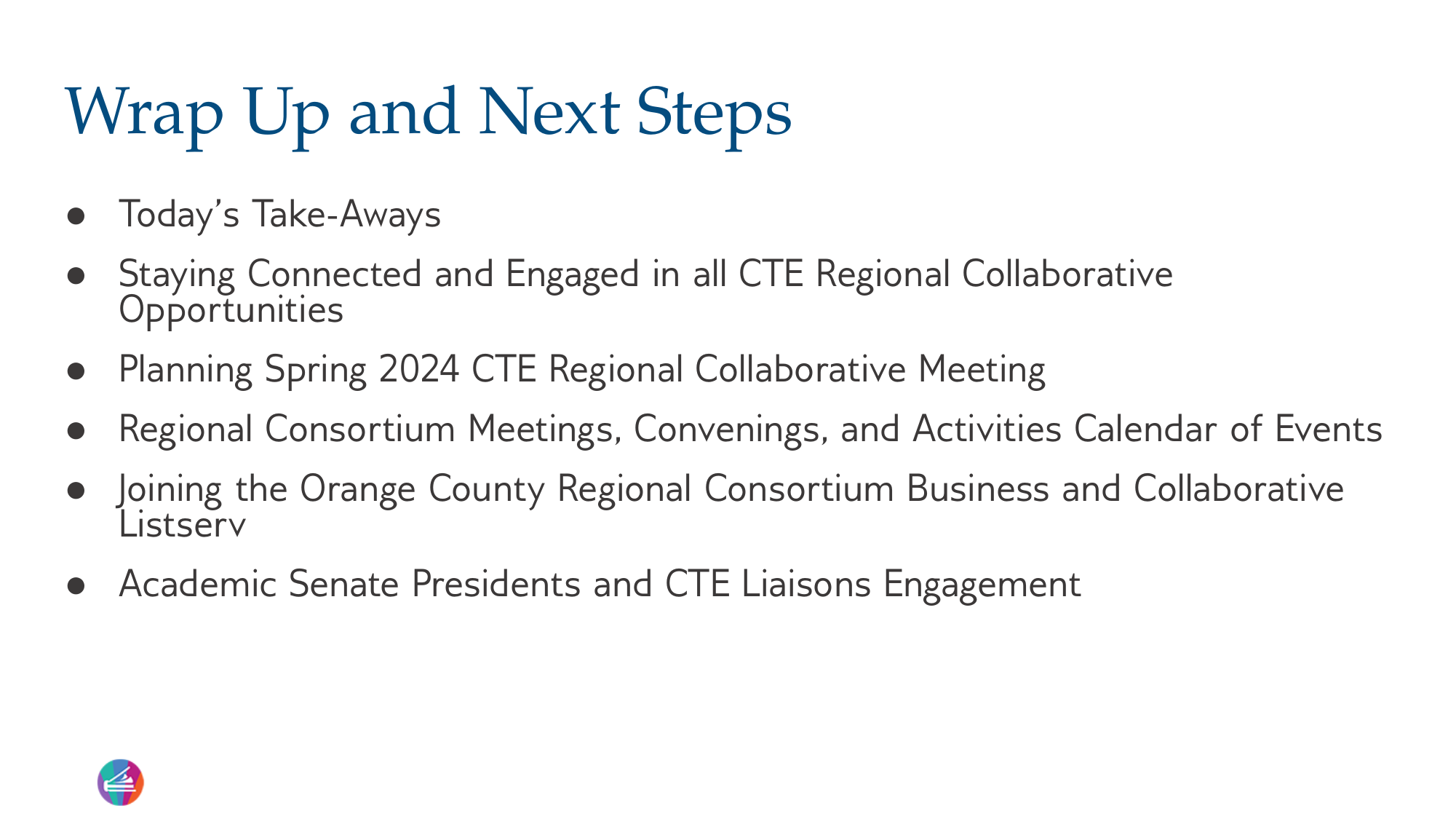

# Wrap Up and Next Steps
Today’s Take-Aways
Staying Connected and Engaged in all CTE Regional Collaborative Opportunities
Planning Spring 2024 CTE Regional Collaborative Meeting
Regional Consortium Meetings, Convenings, and Activities Calendar of Events
Joining the Orange County Regional Consortium Business and Collaborative Listserv
Academic Senate Presidents and CTE Liaisons Engagement